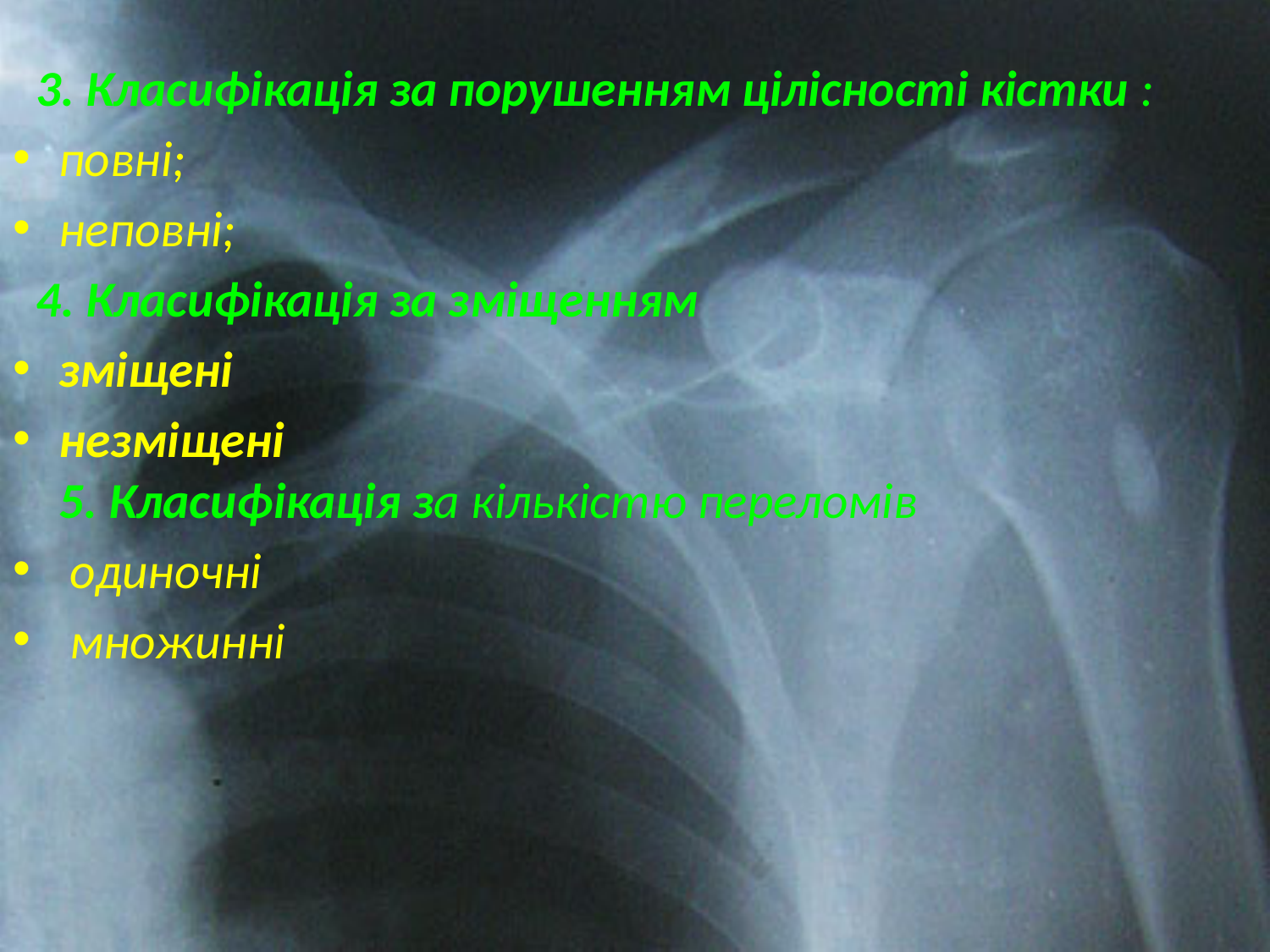

3. Класифікація за порушенням цілісності кістки :​
повні;​
неповні;​
  4. Класифікація за зміщенням​
зміщені​
незміщені​
​5. Класифікація за кількістю переломів​
 одиночні​
 множинні